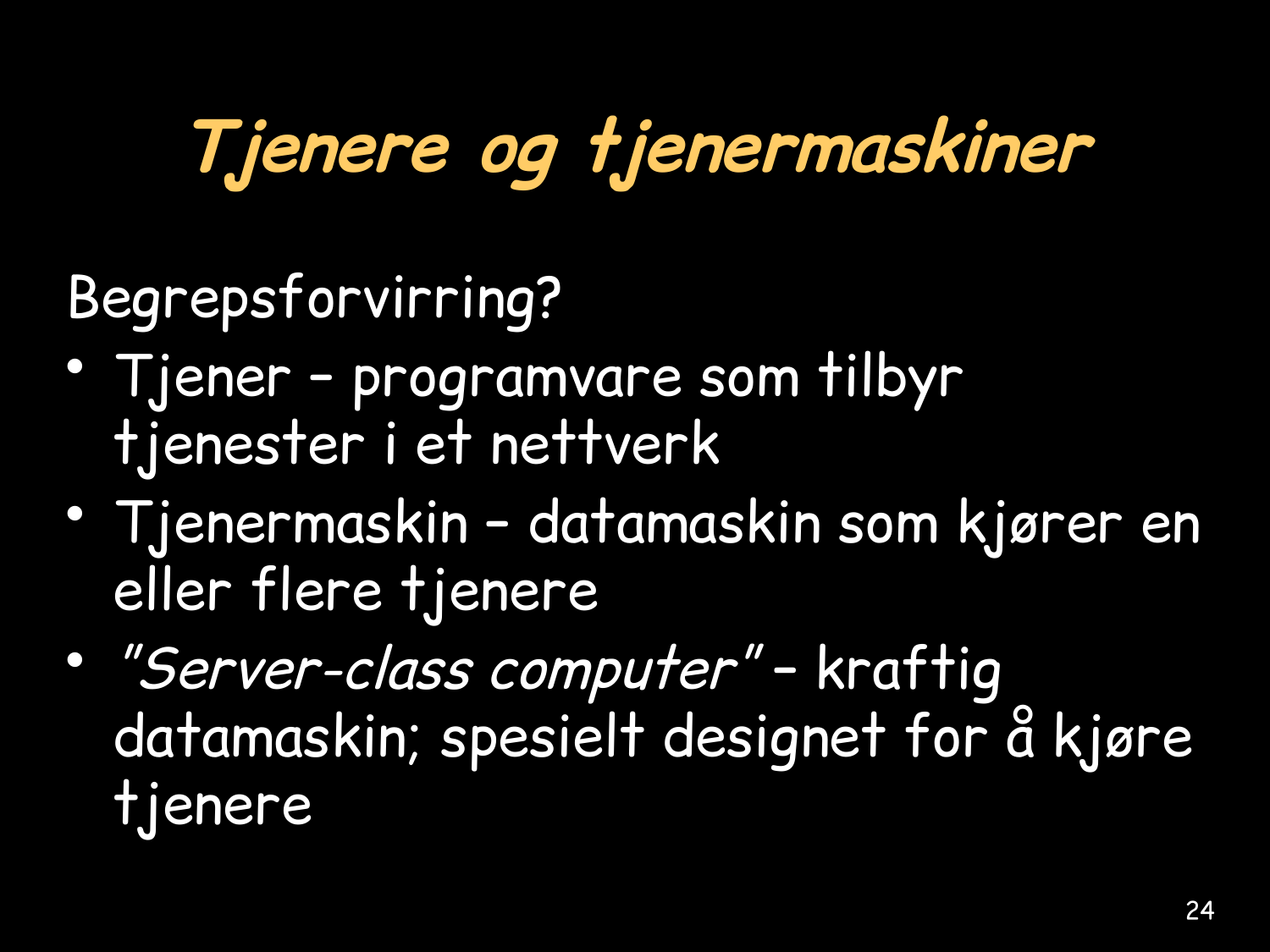

# Tjenere og tjenermaskiner
Begrepsforvirring?
Tjener – programvare som tilbyr tjenester i et nettverk
Tjenermaskin – datamaskin som kjører en eller flere tjenere
”Server-class computer” – kraftig datamaskin; spesielt designet for å kjøre tjenere
24